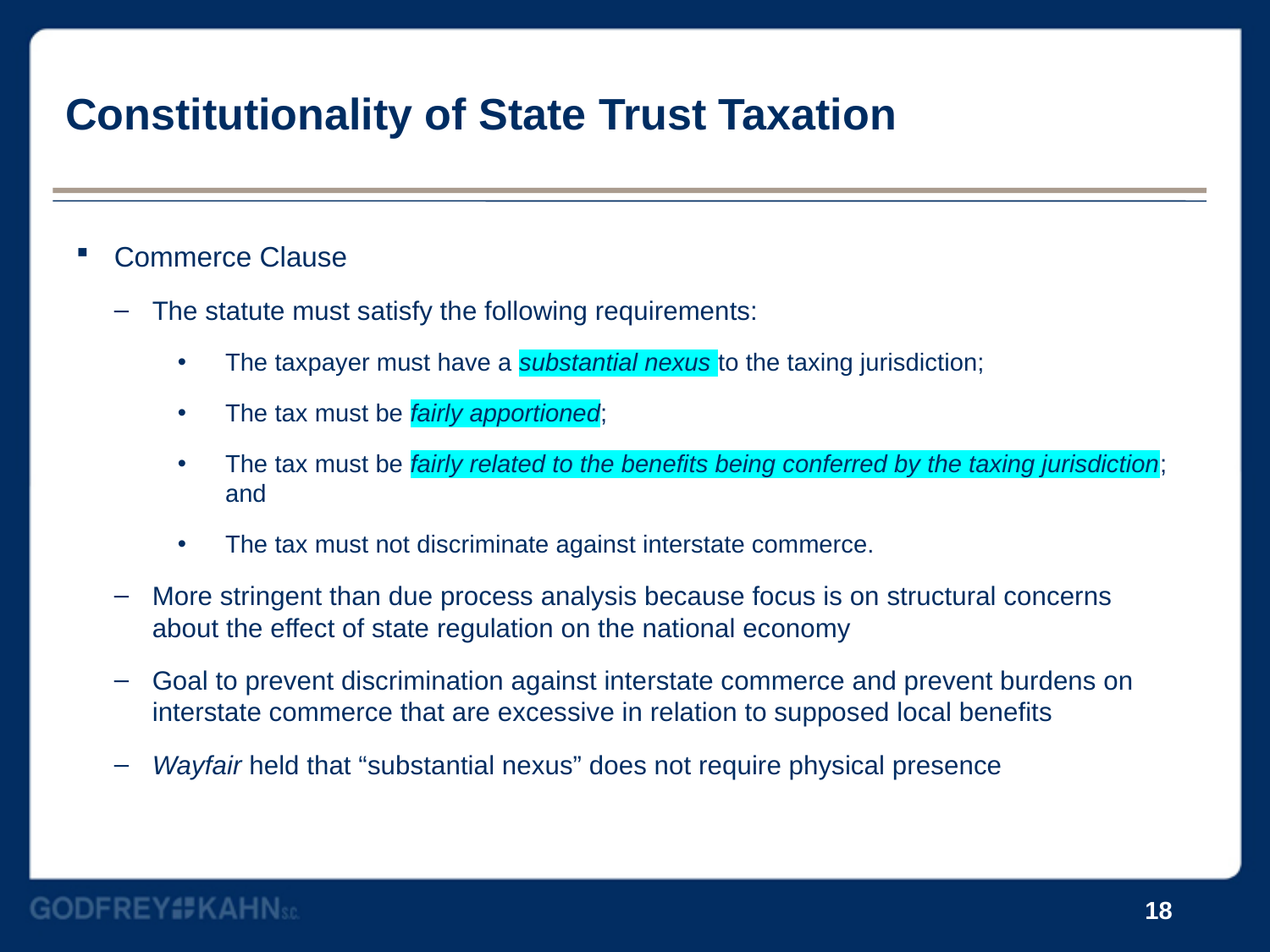

# Constitutionality of State Trust Taxation
Commerce Clause
The statute must satisfy the following requirements:
The taxpayer must have a substantial nexus to the taxing jurisdiction;
The tax must be fairly apportioned;
The tax must be fairly related to the benefits being conferred by the taxing jurisdiction; and
The tax must not discriminate against interstate commerce.
More stringent than due process analysis because focus is on structural concerns about the effect of state regulation on the national economy
Goal to prevent discrimination against interstate commerce and prevent burdens on interstate commerce that are excessive in relation to supposed local benefits
Wayfair held that “substantial nexus” does not require physical presence

18